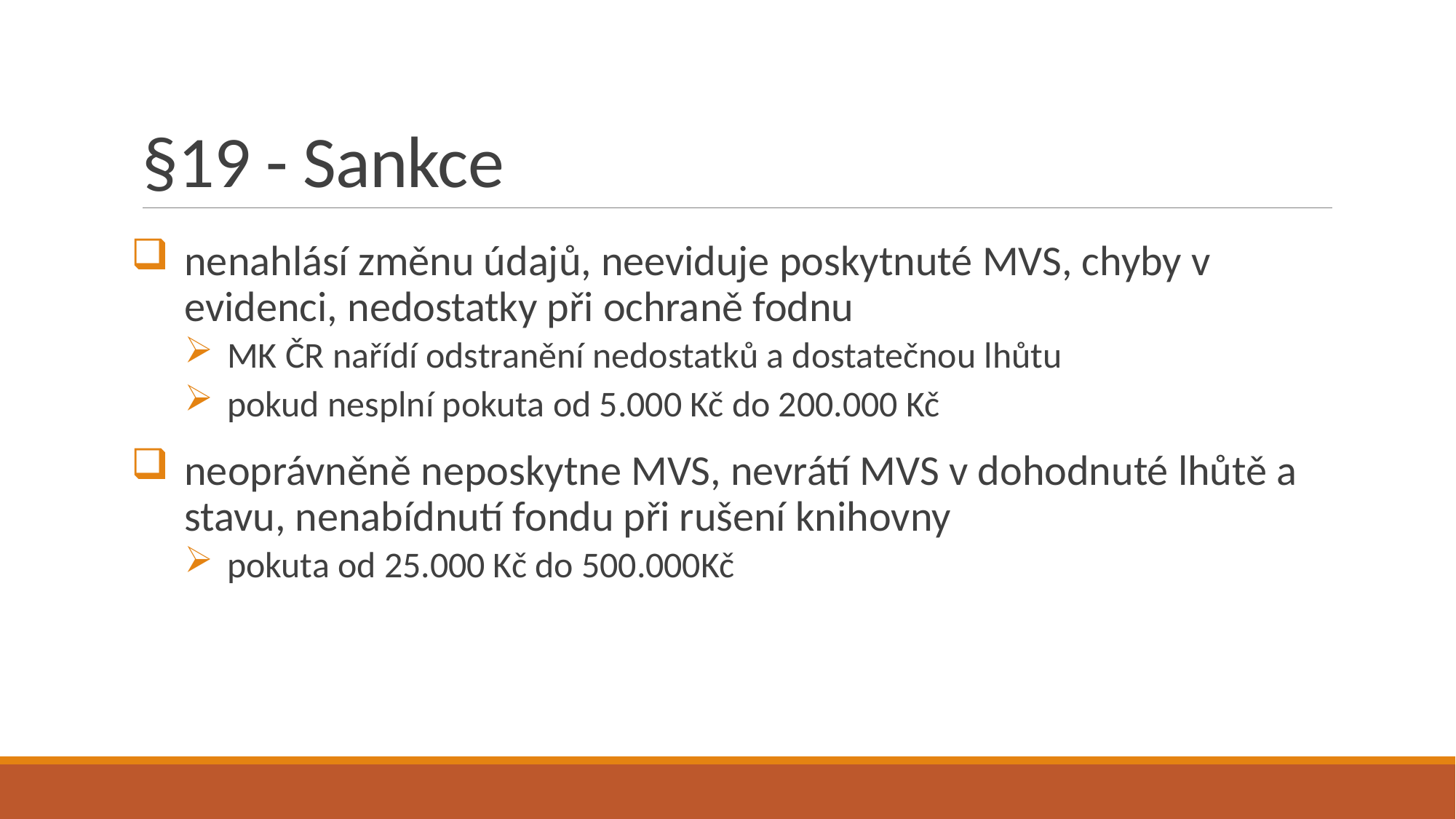

# §19 - Sankce
nenahlásí změnu údajů, neeviduje poskytnuté MVS, chyby v evidenci, nedostatky při ochraně fodnu
MK ČR nařídí odstranění nedostatků a dostatečnou lhůtu
pokud nesplní pokuta od 5.000 Kč do 200.000 Kč
neoprávněně neposkytne MVS, nevrátí MVS v dohodnuté lhůtě a stavu, nenabídnutí fondu při rušení knihovny
pokuta od 25.000 Kč do 500.000Kč